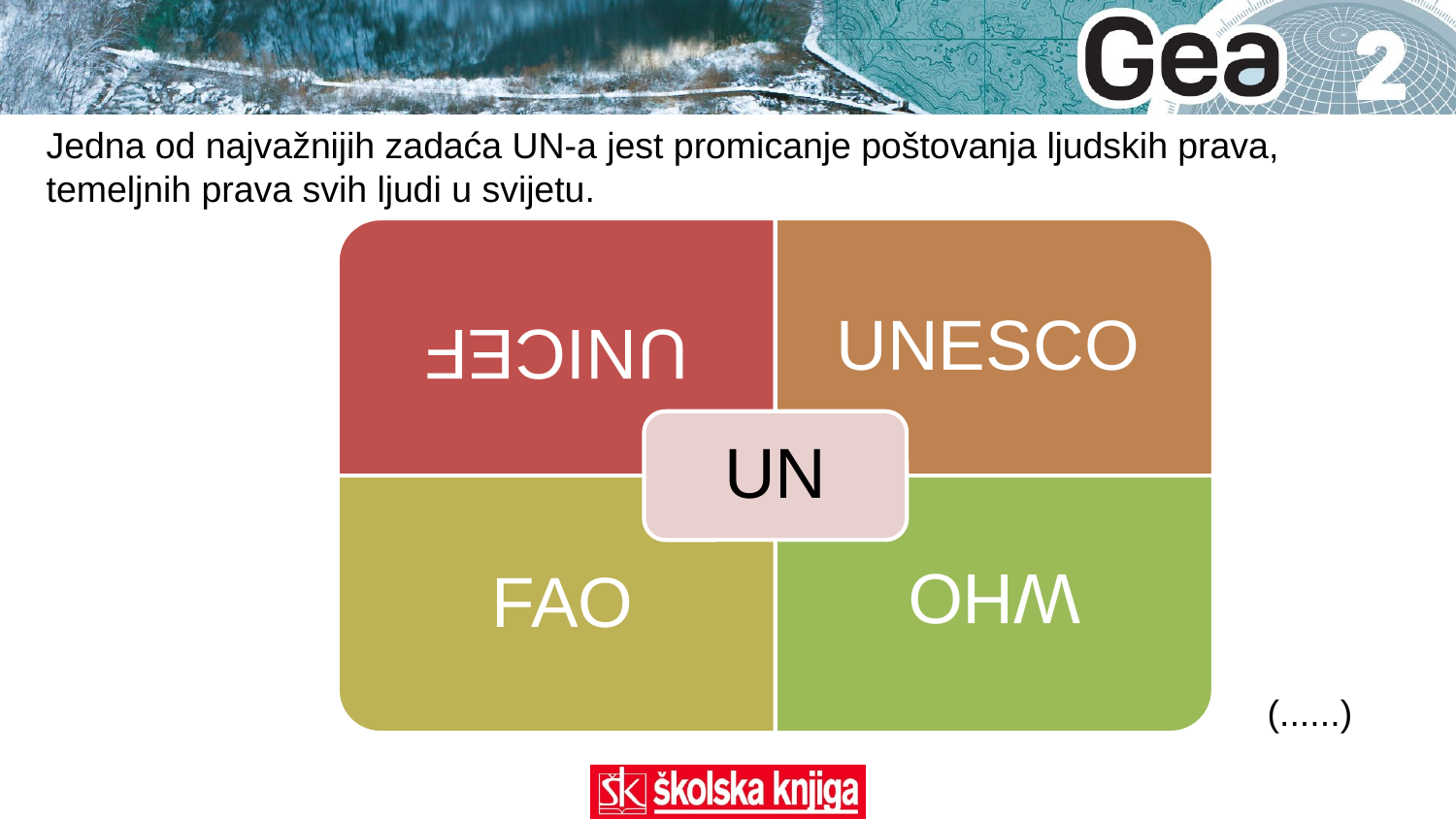

Jedna od najvažnijih zadaća UN-a jest promicanje poštovanja ljudskih prava, temeljnih prava svih ljudi u svijetu.
UNICEF
UNESCO
FAO
WHO
UN
(......)